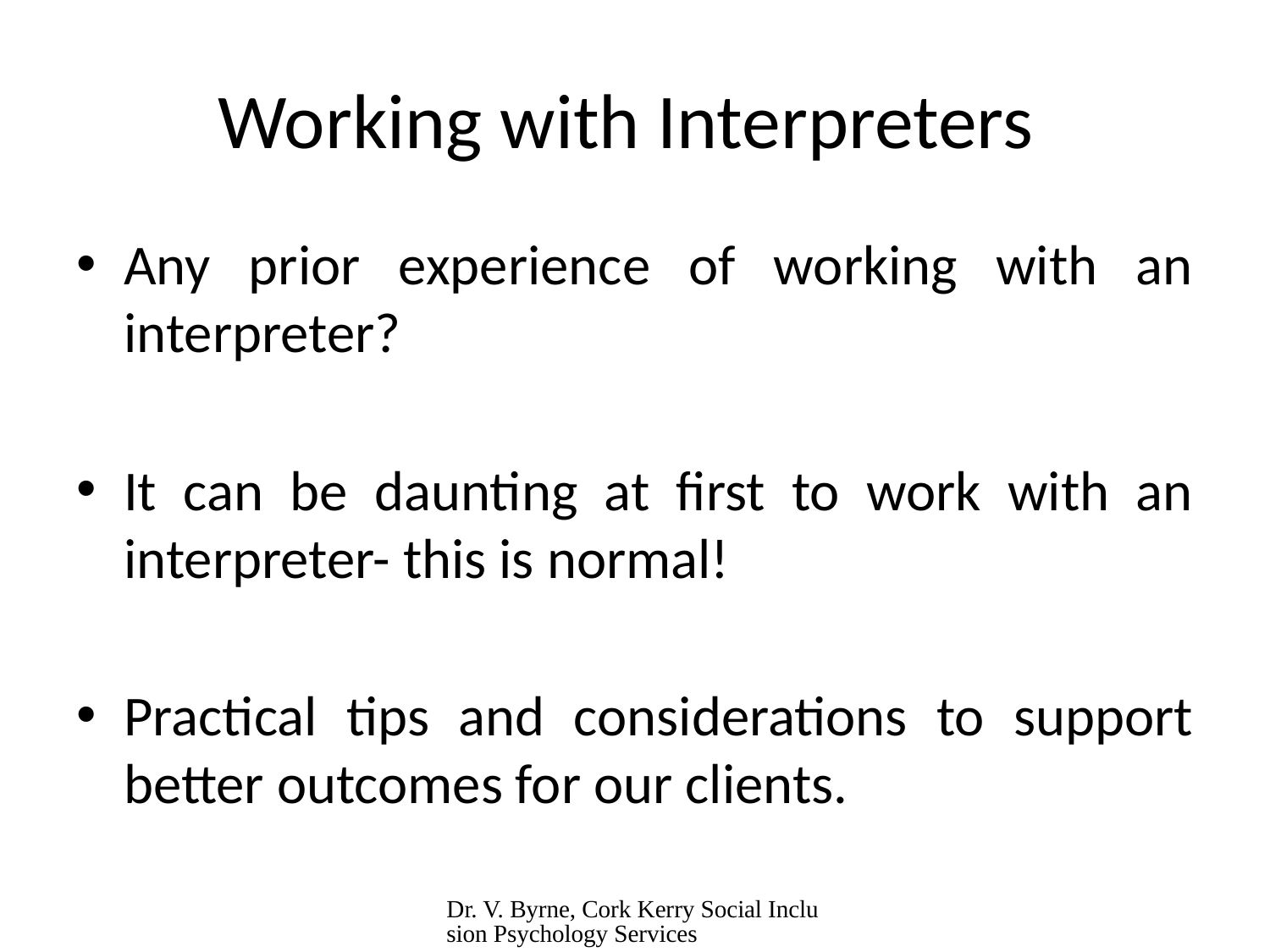

# Working with Interpreters
Any prior experience of working with an interpreter?

It can be daunting at first to work with an interpreter- this is normal!

Practical tips and considerations to support better outcomes for our clients.
Dr. V. Byrne, Cork Kerry Social Inclusion Psychology Services